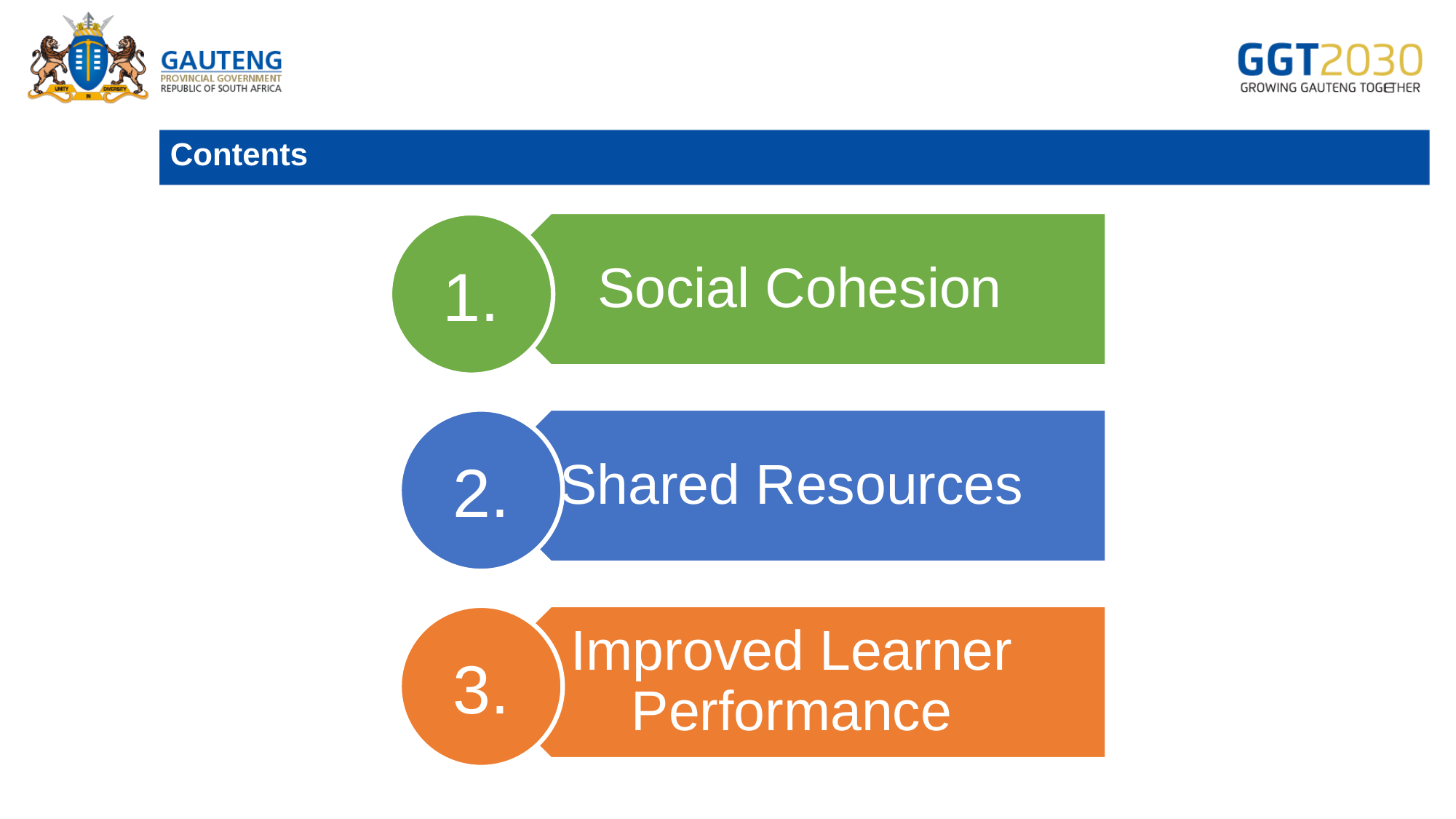

# Contents
 Social Cohesion
Shared Resources
Improved Learner Performance
1.
2.
3.